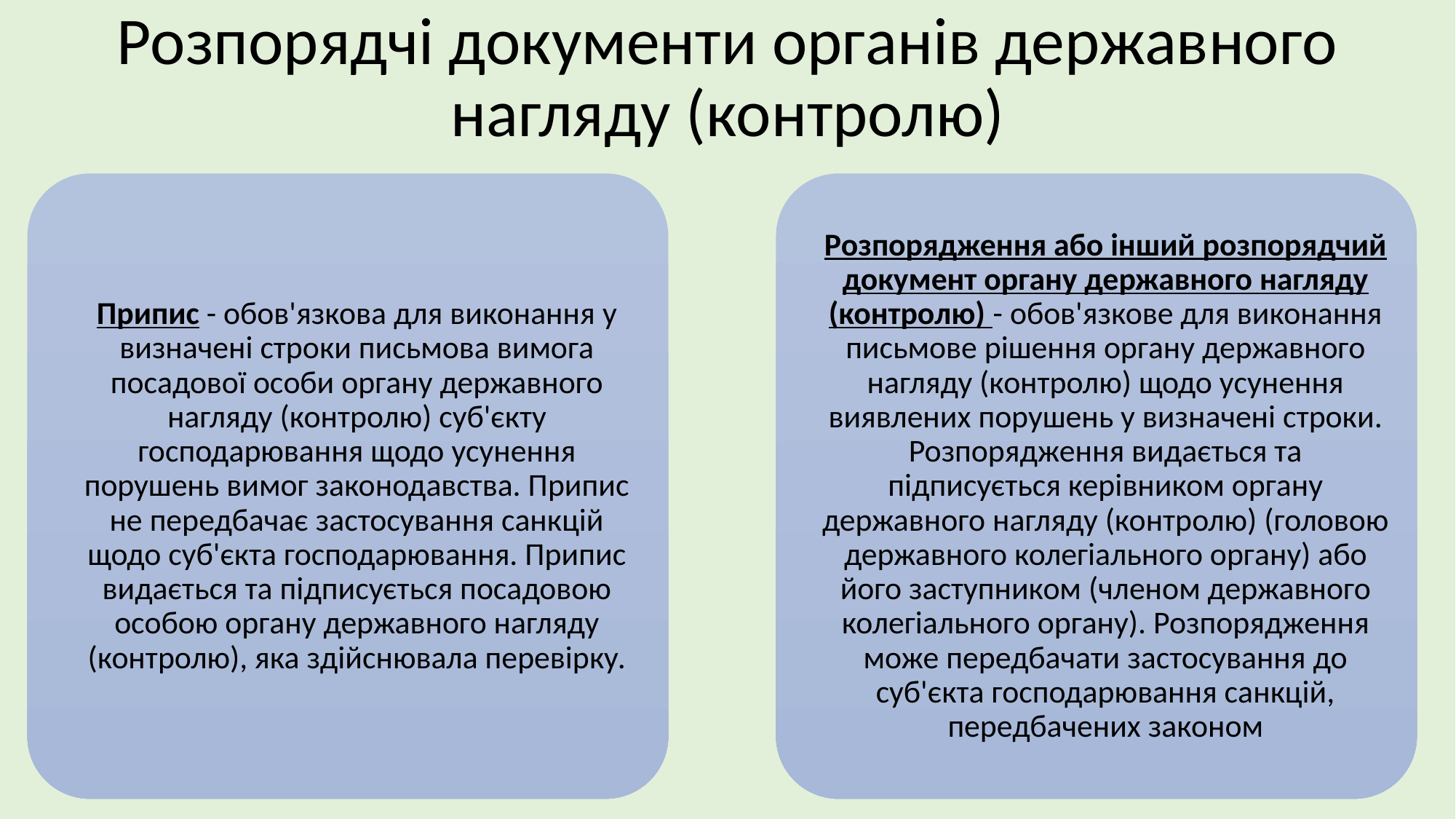

# Розпорядчі документи органів державного нагляду (контролю)
Припис - обов'язкова для виконання у визначені строки письмова вимога посадової особи органу державного нагляду (контролю) суб'єкту господарювання щодо усунення порушень вимог законодавства. Припис не передбачає застосування санкцій щодо суб'єкта господарювання. Припис видається та підписується посадовою особою органу державного нагляду (контролю), яка здійснювала перевірку.
Розпорядження або інший розпорядчий документ органу державного нагляду (контролю) - обов'язкове для виконання письмове рішення органу державного нагляду (контролю) щодо усунення виявлених порушень у визначені строки. Розпорядження видається та підписується керівником органу державного нагляду (контролю) (головою державного колегіального органу) або його заступником (членом державного колегіального органу). Розпорядження може передбачати застосування до суб'єкта господарювання санкцій, передбачених законом